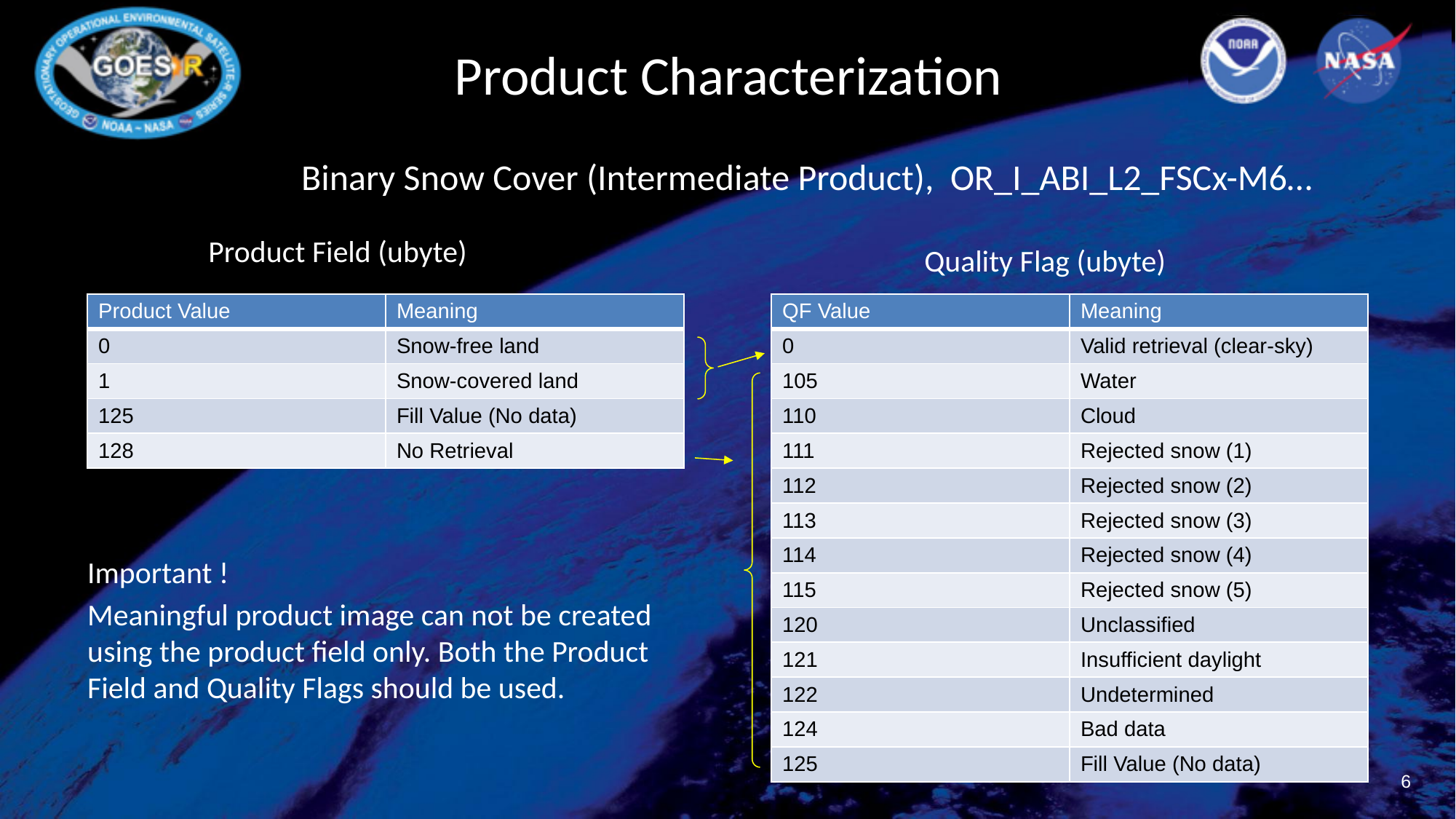

# Product Characterization
Binary Snow Cover (Intermediate Product),  OR_I_ABI_L2_FSCx-M6…
Product Field (ubyte)
Quality Flag (ubyte)
| Product Value | Meaning |
| --- | --- |
| 0 | Snow-free land |
| 1 | Snow-covered land |
| 125 | Fill Value (No data) |
| 128 | No Retrieval |
| QF Value | Meaning |
| --- | --- |
| 0 | Valid retrieval (clear-sky) |
| 105 | Water |
| 110 | Cloud |
| 111 | Rejected snow (1) |
| 112 | Rejected snow (2) |
| 113 | Rejected snow (3) |
| 114 | Rejected snow (4) |
| 115 | Rejected snow (5) |
| 120 | Unclassified |
| 121 | Insufficient daylight |
| 122 | Undetermined |
| 124 | Bad data |
| 125 | Fill Value (No data) |

Important !
Meaningful product image can not be created using the product field only. Both the Product Field and Quality Flags should be used.

6